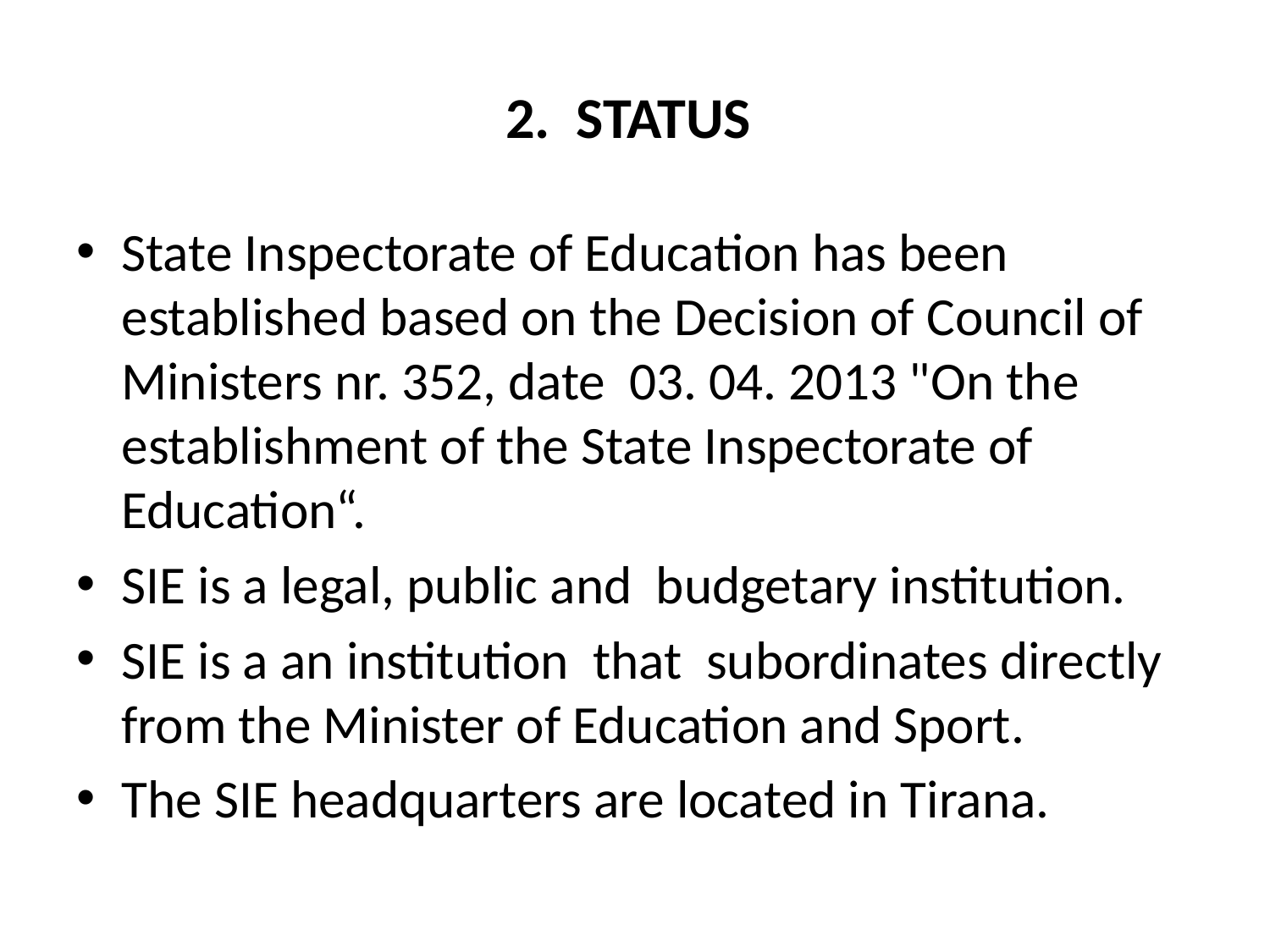

# 2.  STATUS
State Inspectorate of Education has been established based on the Decision of Council of Ministers nr. 352, date  03. 04. 2013 "On the establishment of the State Inspectorate of Education“.
SIE is a legal, public and  budgetary institution.
SIE is a an institution  that  subordinates directly from the Minister of Education and Sport.
The SIE headquarters are located in Tirana.